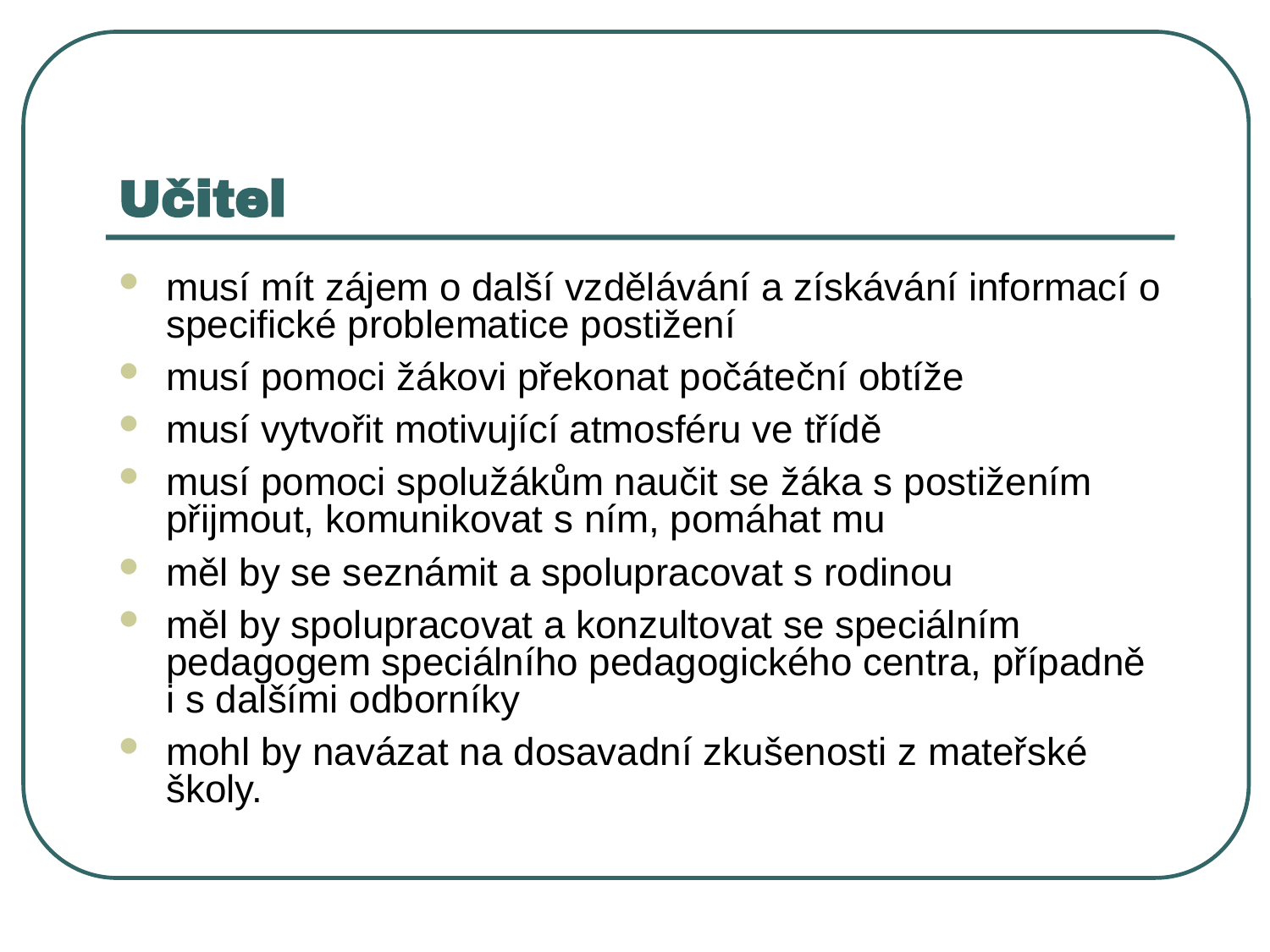

# Učitel
musí mít zájem o další vzdělávání a získávání informací o specifické problematice postižení
musí pomoci žákovi překonat počáteční obtíže
musí vytvořit motivující atmosféru ve třídě
musí pomoci spolužákům naučit se žáka s postižením přijmout, komunikovat s ním, pomáhat mu
měl by se seznámit a spolupracovat s rodinou
měl by spolupracovat a konzultovat se speciálním pedagogem speciálního pedagogického centra, případně i s dalšími odborníky
mohl by navázat na dosavadní zkušenosti z mateřské školy.